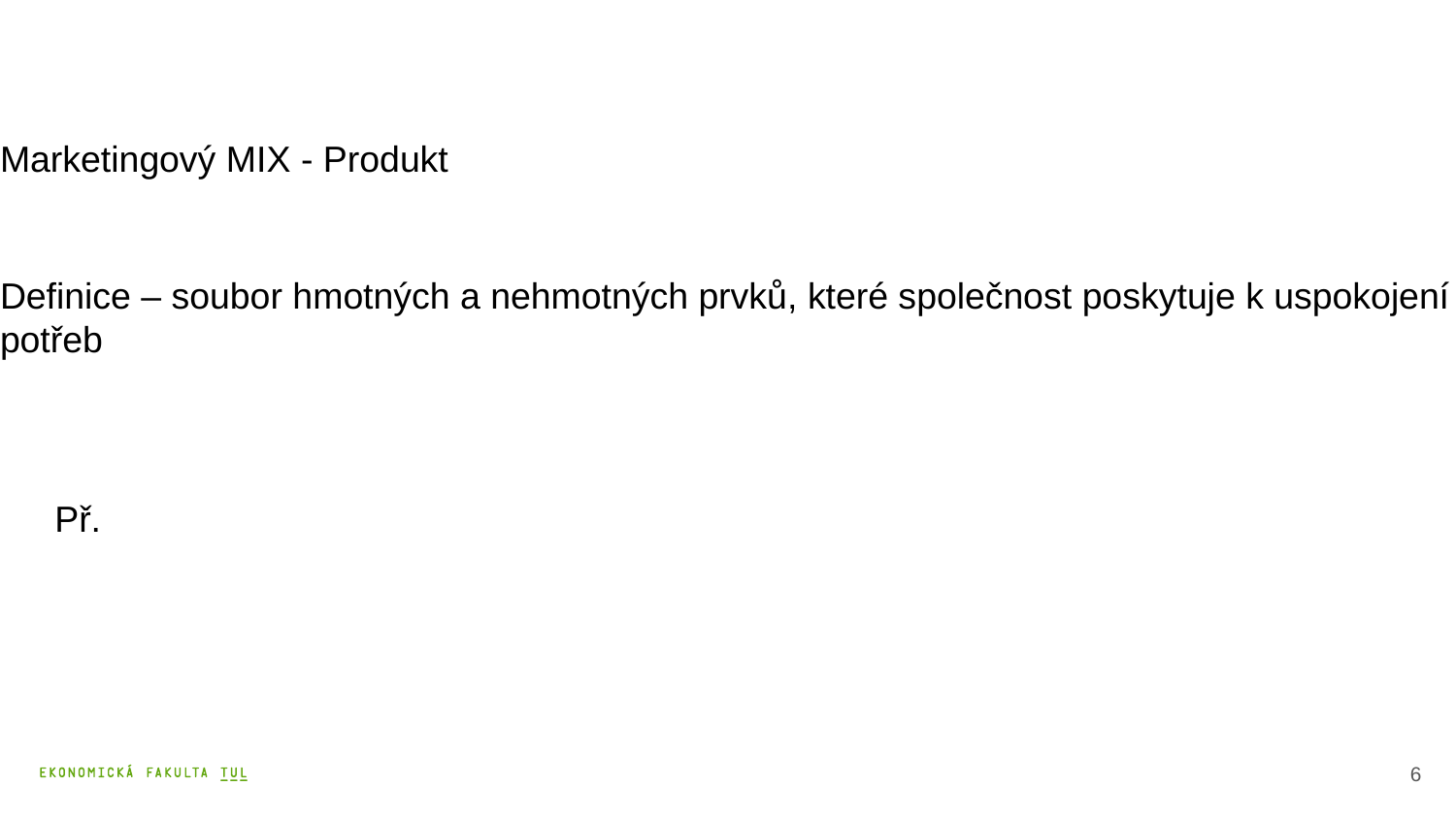

# Marketingový MIX - Produkt
Definice – soubor hmotných a nehmotných prvků, které společnost poskytuje k uspokojení potřeb

Př.
6